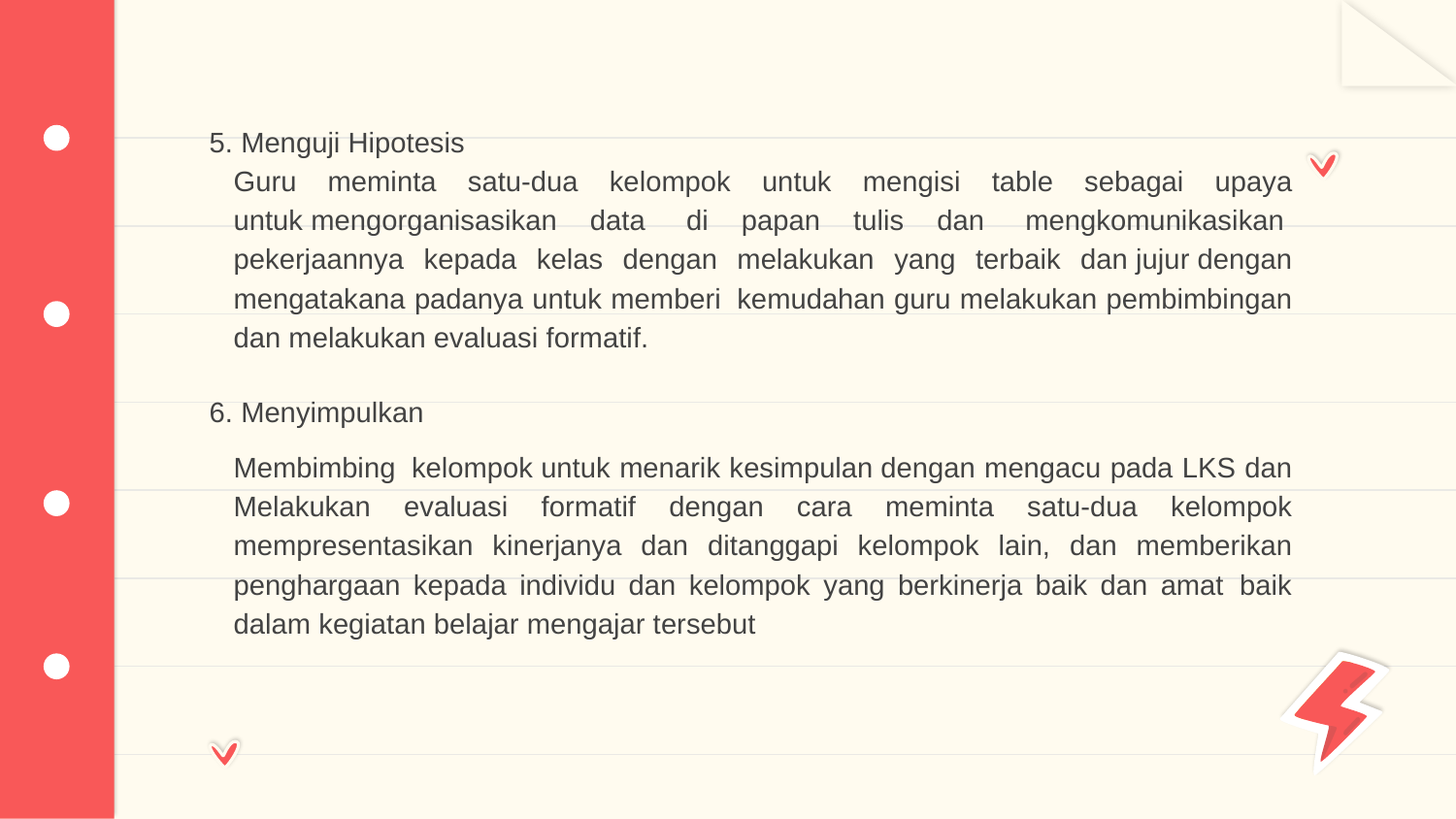

5. Menguji Hipotesis
Guru meminta satu-dua kelompok untuk mengisi table sebagai upaya untuk mengorganisasikan data  di papan tulis dan  mengkomunikasikan  pekerjaannya kepada kelas dengan melakukan yang terbaik dan jujur dengan mengatakana padanya untuk memberi  kemudahan guru melakukan pembimbingan dan melakukan evaluasi formatif.

6. Menyimpulkan
Membimbing  kelompok untuk menarik kesimpulan dengan mengacu pada LKS dan Melakukan evaluasi formatif dengan cara meminta satu-dua kelompok mempresentasikan kinerjanya dan ditanggapi kelompok lain, dan memberikan penghargaan kepada individu dan kelompok yang berkinerja baik dan amat  baik dalam kegiatan belajar mengajar tersebut